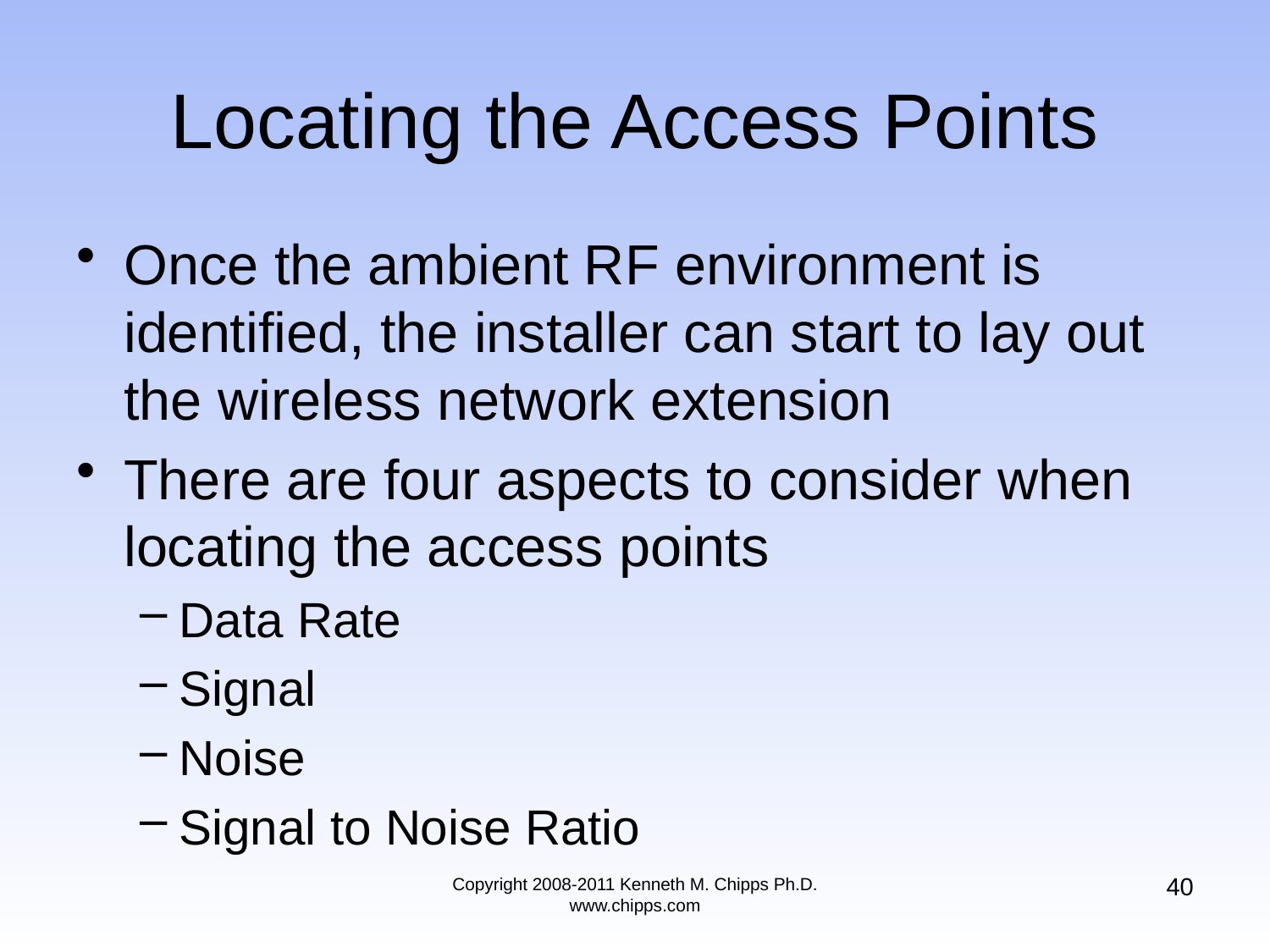

# Locating the Access Points
Once the ambient RF environment is identified, the installer can start to lay out the wireless network extension
There are four aspects to consider when locating the access points
Data Rate
Signal
Noise
Signal to Noise Ratio
40
Copyright 2008-2011 Kenneth M. Chipps Ph.D. www.chipps.com